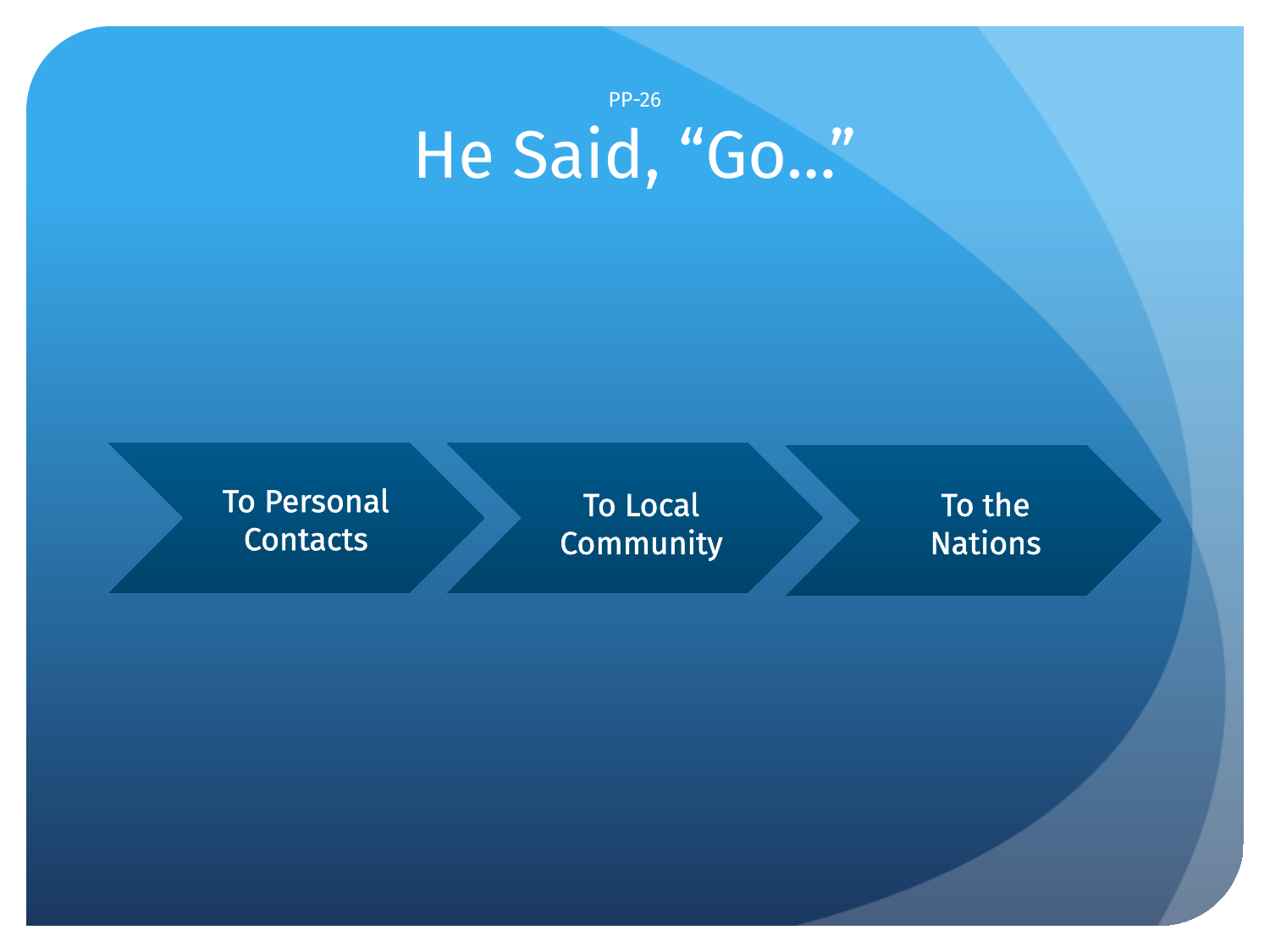

# PP-26 He Said, “Go…”

To Personal Contacts
To Local Community
To the Nations